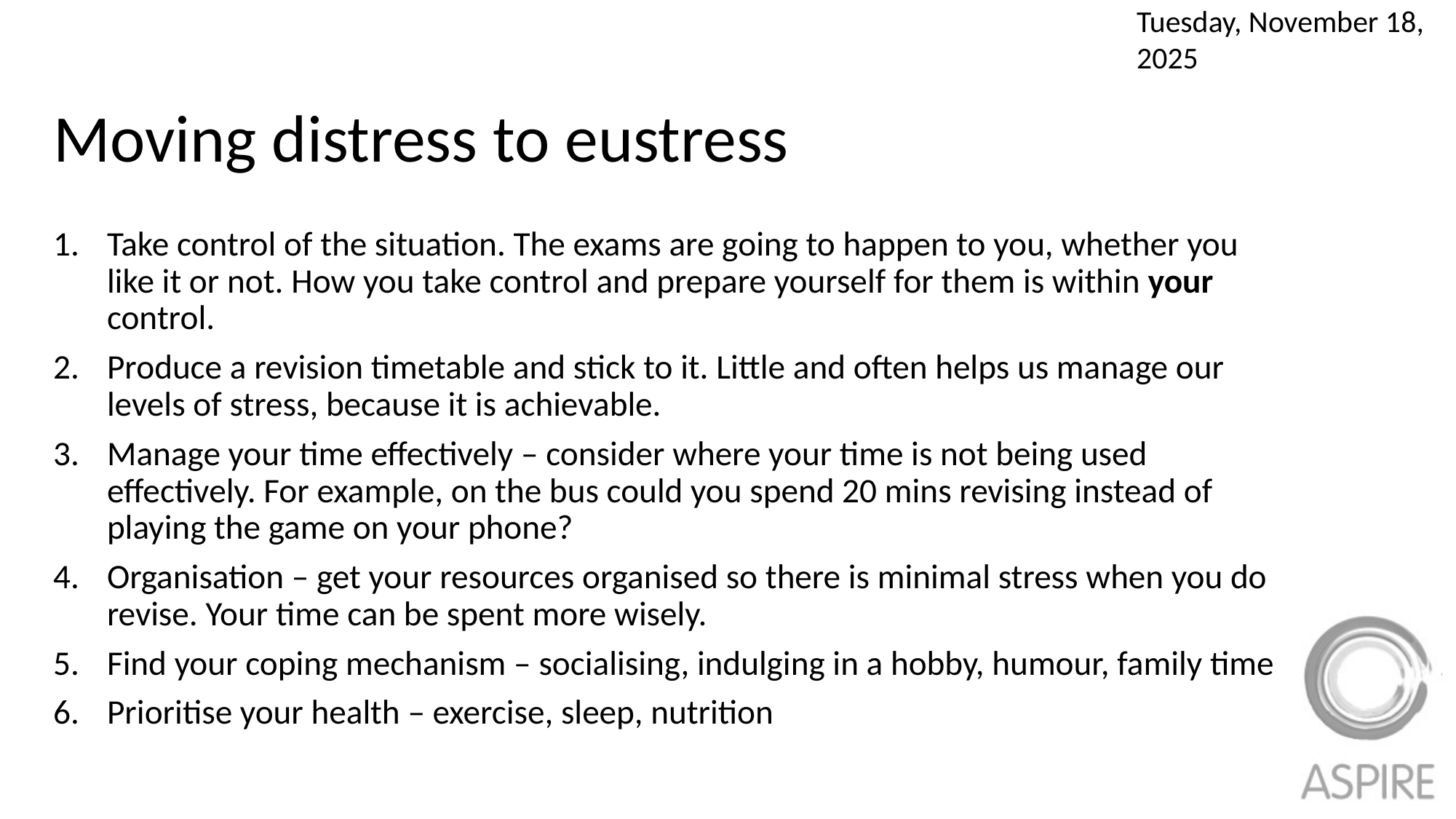

Tuesday, November 18, 2025
# Moving distress to eustress
Take control of the situation. The exams are going to happen to you, whether you like it or not. How you take control and prepare yourself for them is within your control.
Produce a revision timetable and stick to it. Little and often helps us manage our levels of stress, because it is achievable.
Manage your time effectively – consider where your time is not being used effectively. For example, on the bus could you spend 20 mins revising instead of playing the game on your phone?
Organisation – get your resources organised so there is minimal stress when you do revise. Your time can be spent more wisely.
Find your coping mechanism – socialising, indulging in a hobby, humour, family time
Prioritise your health – exercise, sleep, nutrition